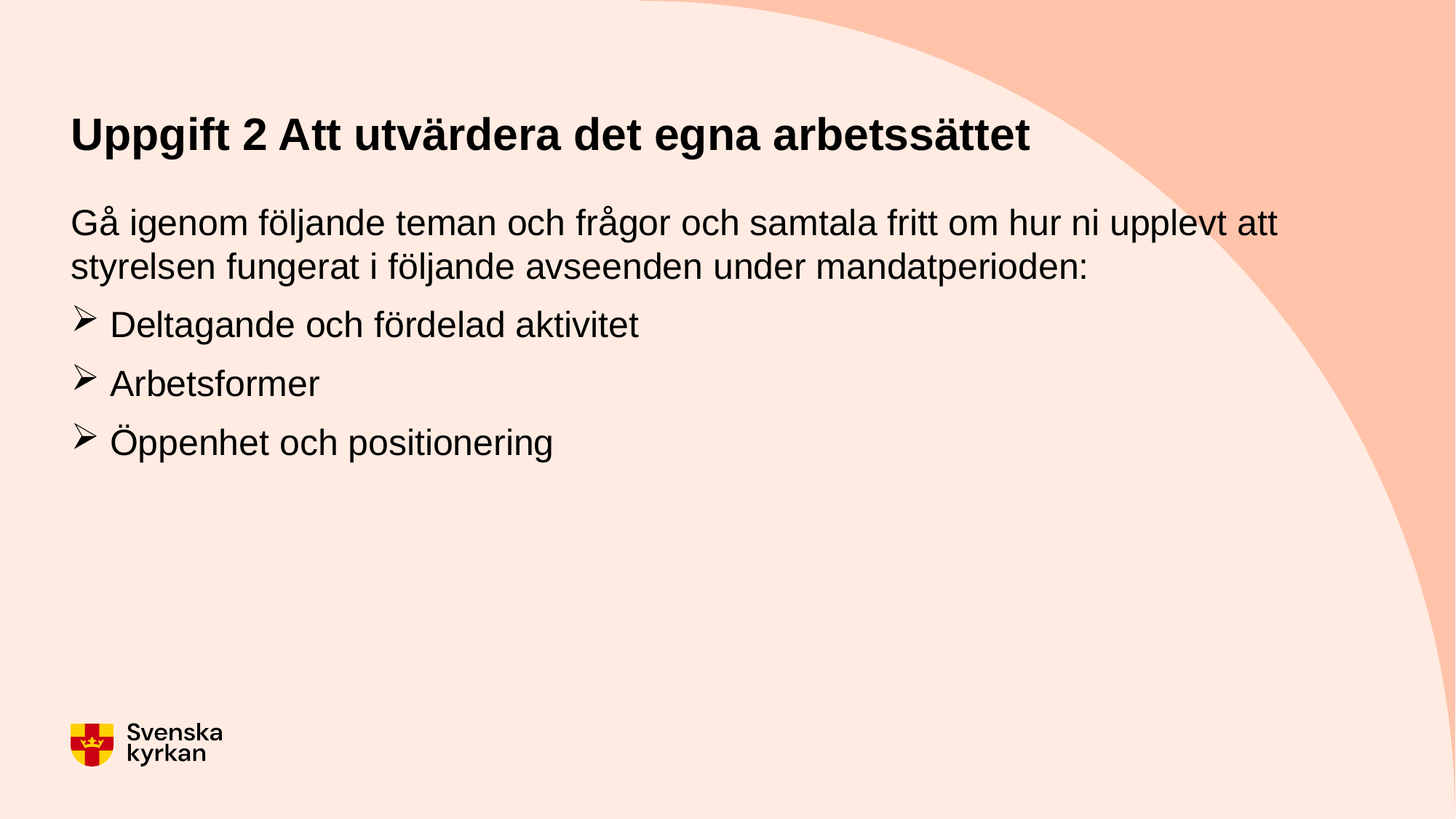

# Uppgift 2 Att utvärdera det egna arbetssättet
Gå igenom följande teman och frågor och samtala fritt om hur ni upplevt att styrelsen fungerat i följande avseenden under mandatperioden:
 Deltagande och fördelad aktivitet
 Arbetsformer
 Öppenhet och positionering